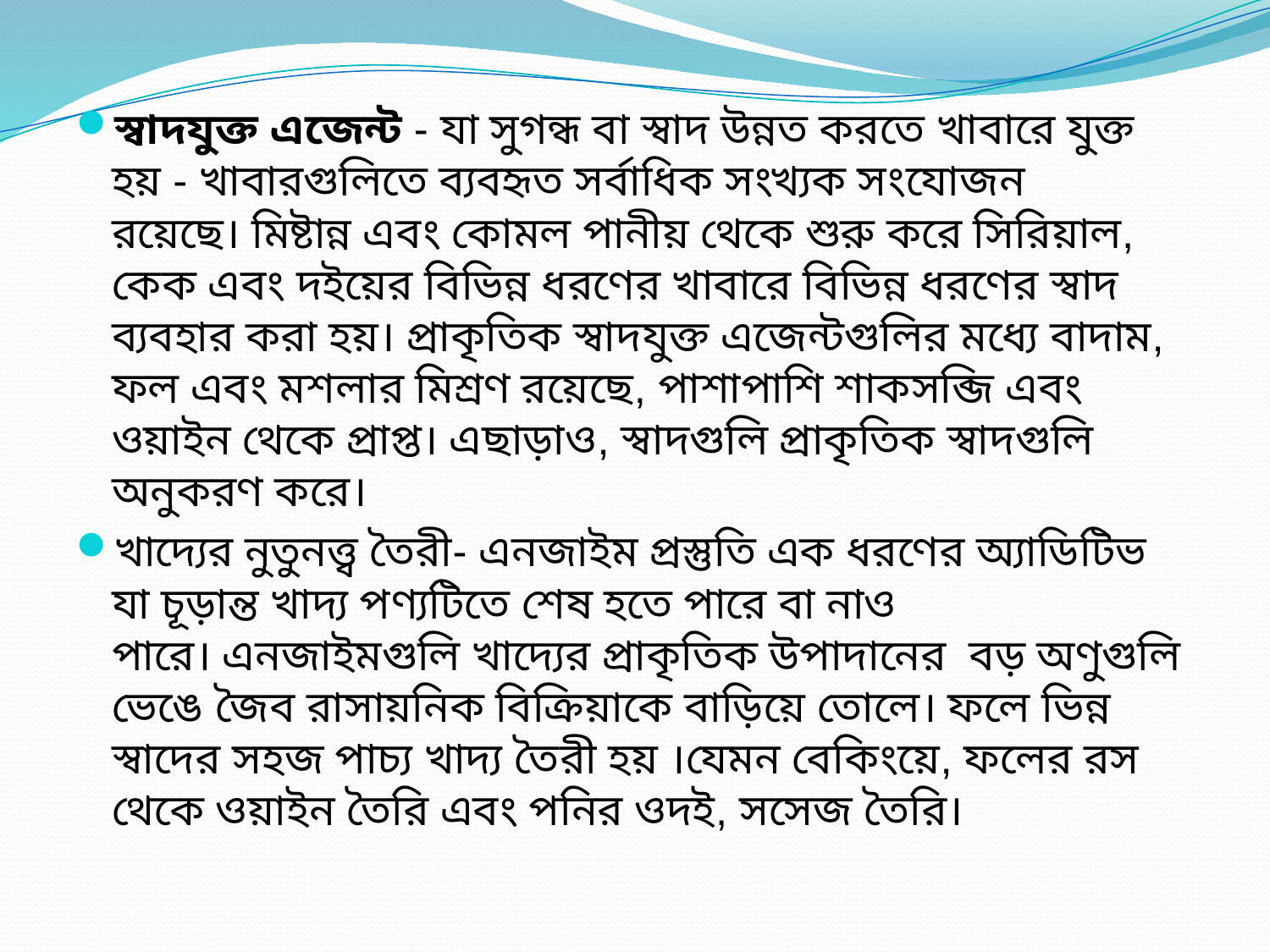

স্বাদযুক্ত এজেন্ট - যা সুগন্ধ বা স্বাদ উন্নত করতে খাবারে যুক্ত হয় - খাবারগুলিতে ব্যবহৃত সর্বাধিক সংখ্যক সংযোজন রয়েছে। মিষ্টান্ন এবং কোমল পানীয় থেকে শুরু করে সিরিয়াল, কেক এবং দইয়ের বিভিন্ন ধরণের খাবারে বিভিন্ন ধরণের স্বাদ ব্যবহার করা হয়। প্রাকৃতিক স্বাদযুক্ত এজেন্টগুলির মধ্যে বাদাম, ফল এবং মশলার মিশ্রণ রয়েছে, পাশাপাশি শাকসব্জি এবং ওয়াইন থেকে প্রাপ্ত। এছাড়াও, স্বাদগুলি প্রাকৃতিক স্বাদগুলি অনুকরণ করে।
খাদ্যের নুতুনত্ত্ব তৈরী- এনজাইম প্রস্তুতি এক ধরণের অ্যাডিটিভ যা চূড়ান্ত খাদ্য পণ্যটিতে শেষ হতে পারে বা নাও পারে। এনজাইমগুলি খাদ্যের প্রাকৃতিক উপাদানের  বড় অণুগুলি ভেঙে জৈব রাসায়নিক বিক্রিয়াকে বাড়িয়ে তোলে। ফলে ভিন্ন স্বাদের সহজ পাচ্য খাদ্য তৈরী হয় ।যেমন বেকিংয়ে, ফলের রস থেকে ওয়াইন তৈরি এবং পনির ওদই, সসেজ তৈরি।